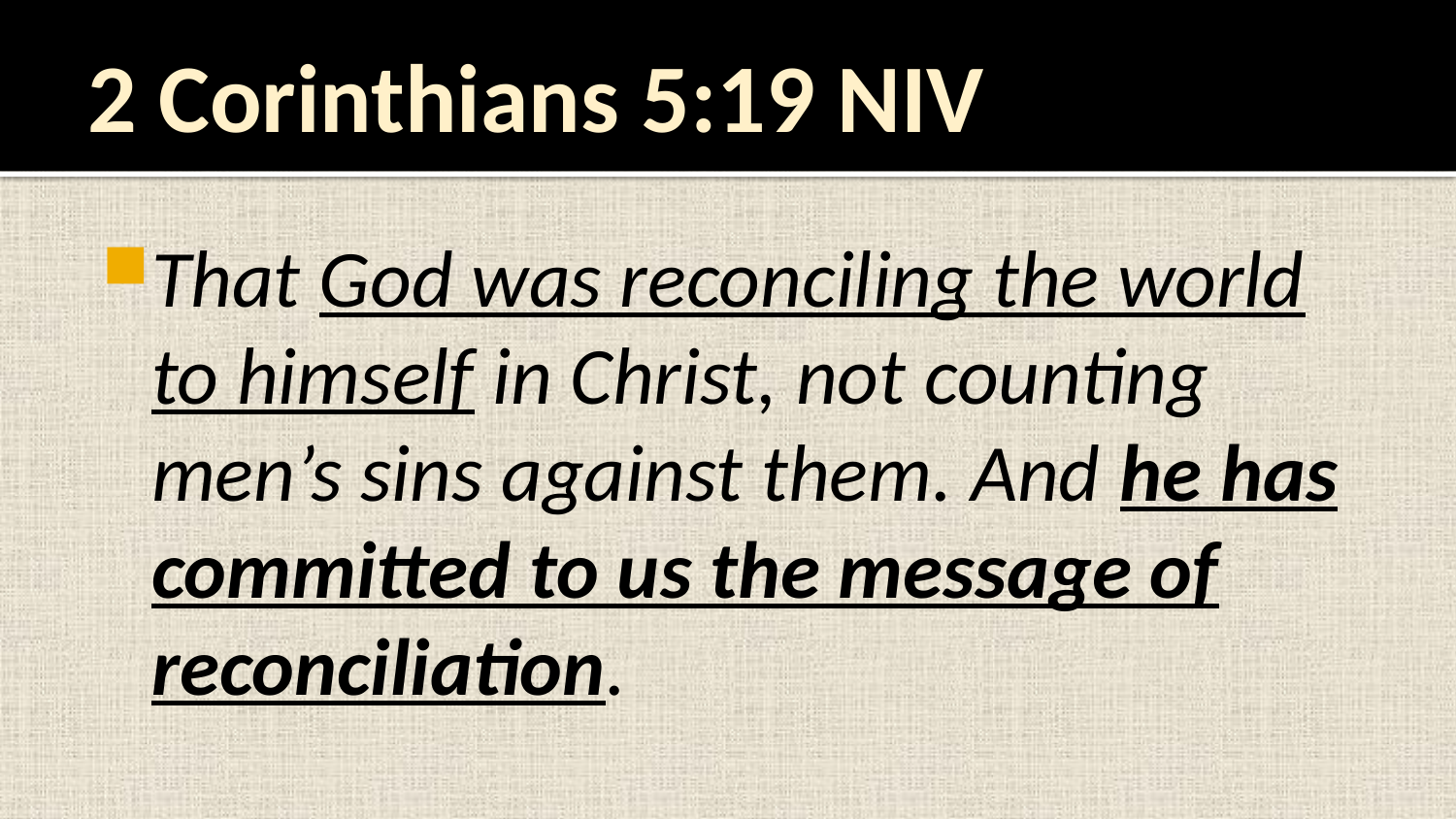

# 2 Corinthians 5:19 NIV
That God was reconciling the world to himself in Christ, not counting men’s sins against them. And he has committed to us the message of reconciliation.